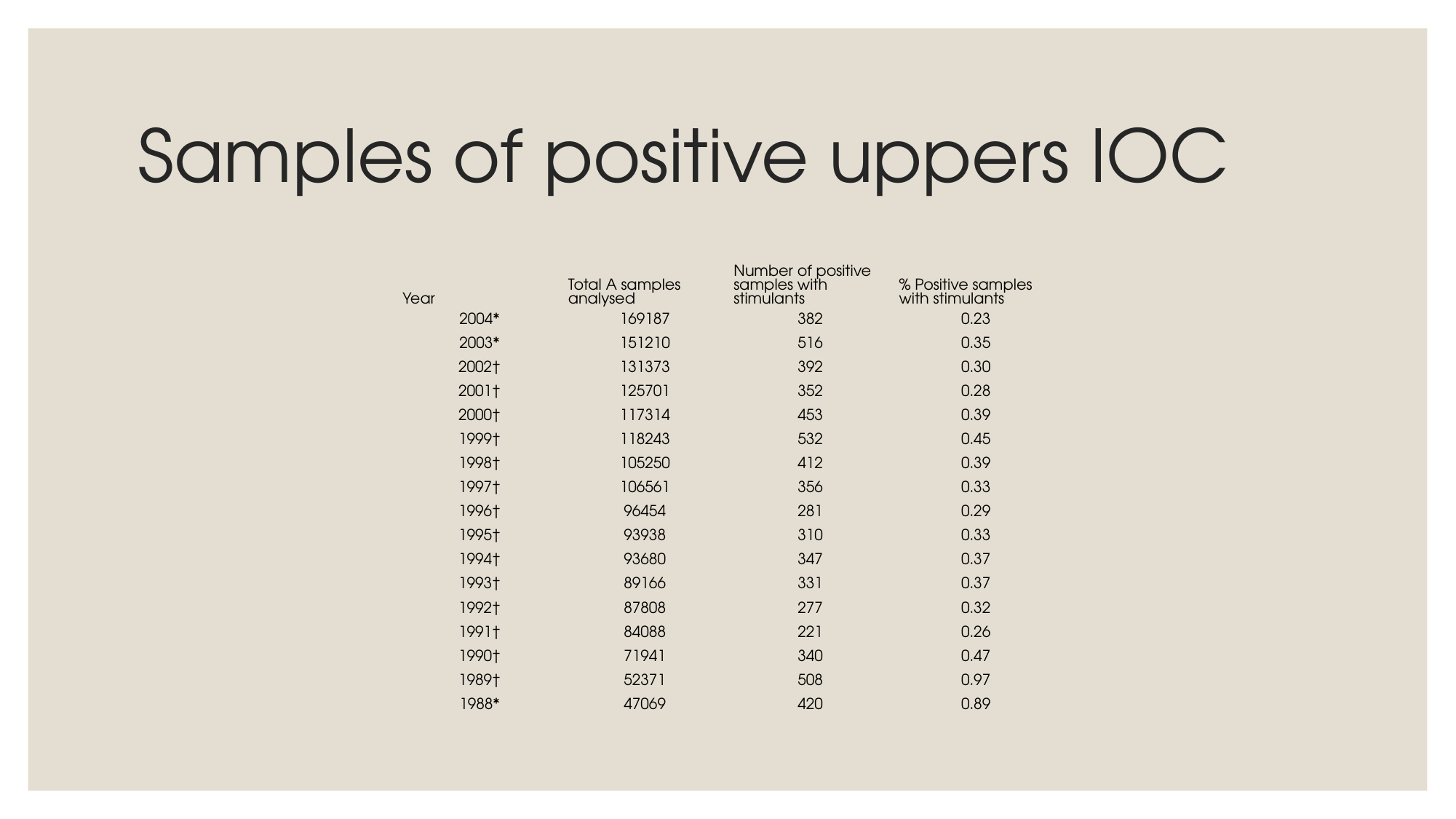

# Samples of positive uppers IOC
| Year | Total A samples analysed | Number of positive samples with stimulants | % Positive samples with stimulants |
| --- | --- | --- | --- |
| 2004\* | 169187 | 382 | 0.23 |
| 2003\* | 151210 | 516 | 0.35 |
| 2002† | 131373 | 392 | 0.30 |
| 2001† | 125701 | 352 | 0.28 |
| 2000† | 117314 | 453 | 0.39 |
| 1999† | 118243 | 532 | 0.45 |
| 1998† | 105250 | 412 | 0.39 |
| 1997† | 106561 | 356 | 0.33 |
| 1996† | 96454 | 281 | 0.29 |
| 1995† | 93938 | 310 | 0.33 |
| 1994† | 93680 | 347 | 0.37 |
| 1993† | 89166 | 331 | 0.37 |
| 1992† | 87808 | 277 | 0.32 |
| 1991† | 84088 | 221 | 0.26 |
| 1990† | 71941 | 340 | 0.47 |
| 1989† | 52371 | 508 | 0.97 |
| 1988\* | 47069 | 420 | 0.89 |